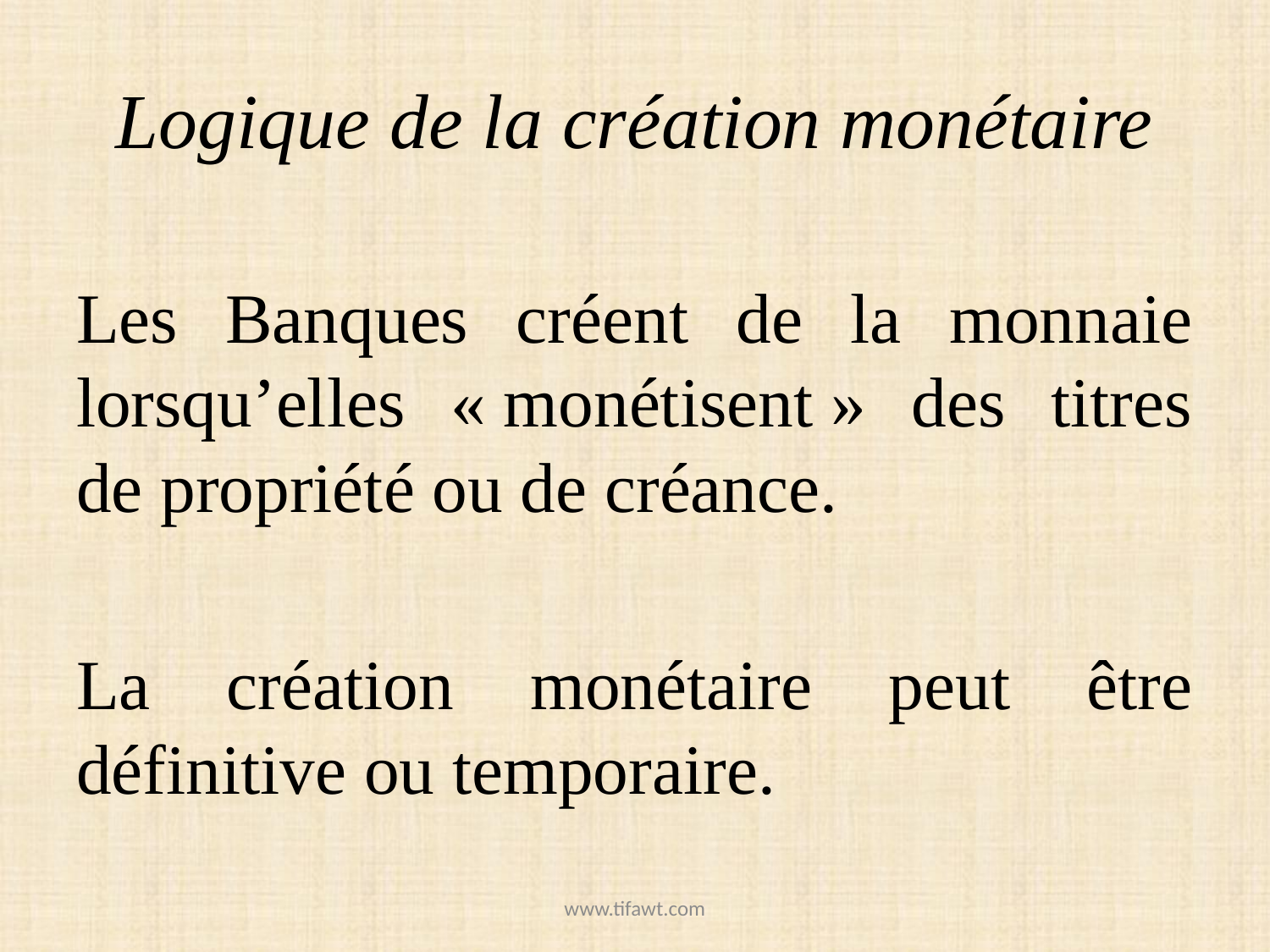

# Logique de la création monétaire
Les Banques créent de la monnaie lorsqu’elles « monétisent » des titres de propriété ou de créance.

La création monétaire peut être définitive ou temporaire.
www.tifawt.com